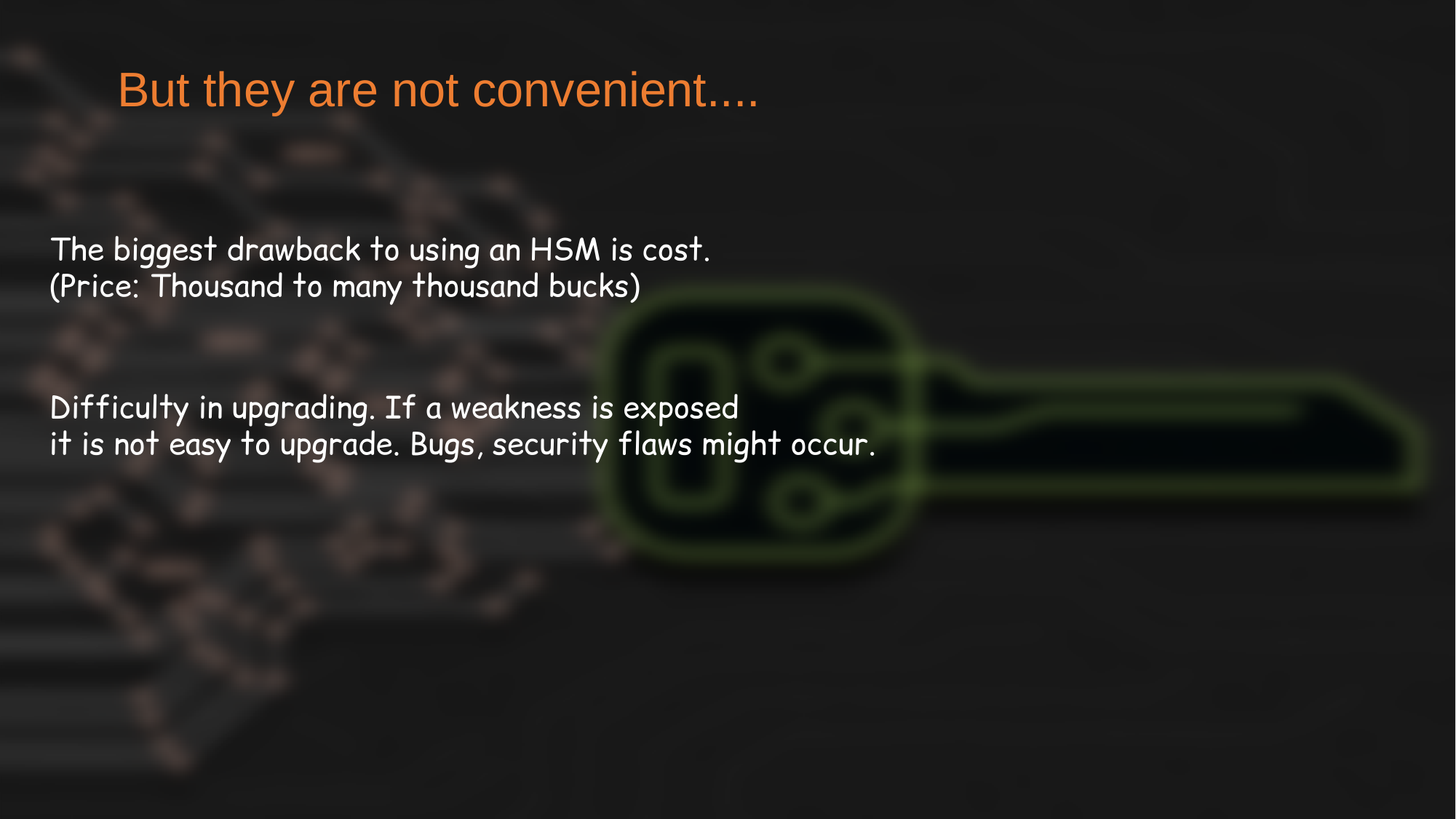

But they are not convenient....
The biggest drawback to using an HSM is cost.
(Price: Thousand to many thousand bucks)
Difficulty in upgrading. If a weakness is exposed
it is not easy to upgrade. Bugs, security flaws might occur.